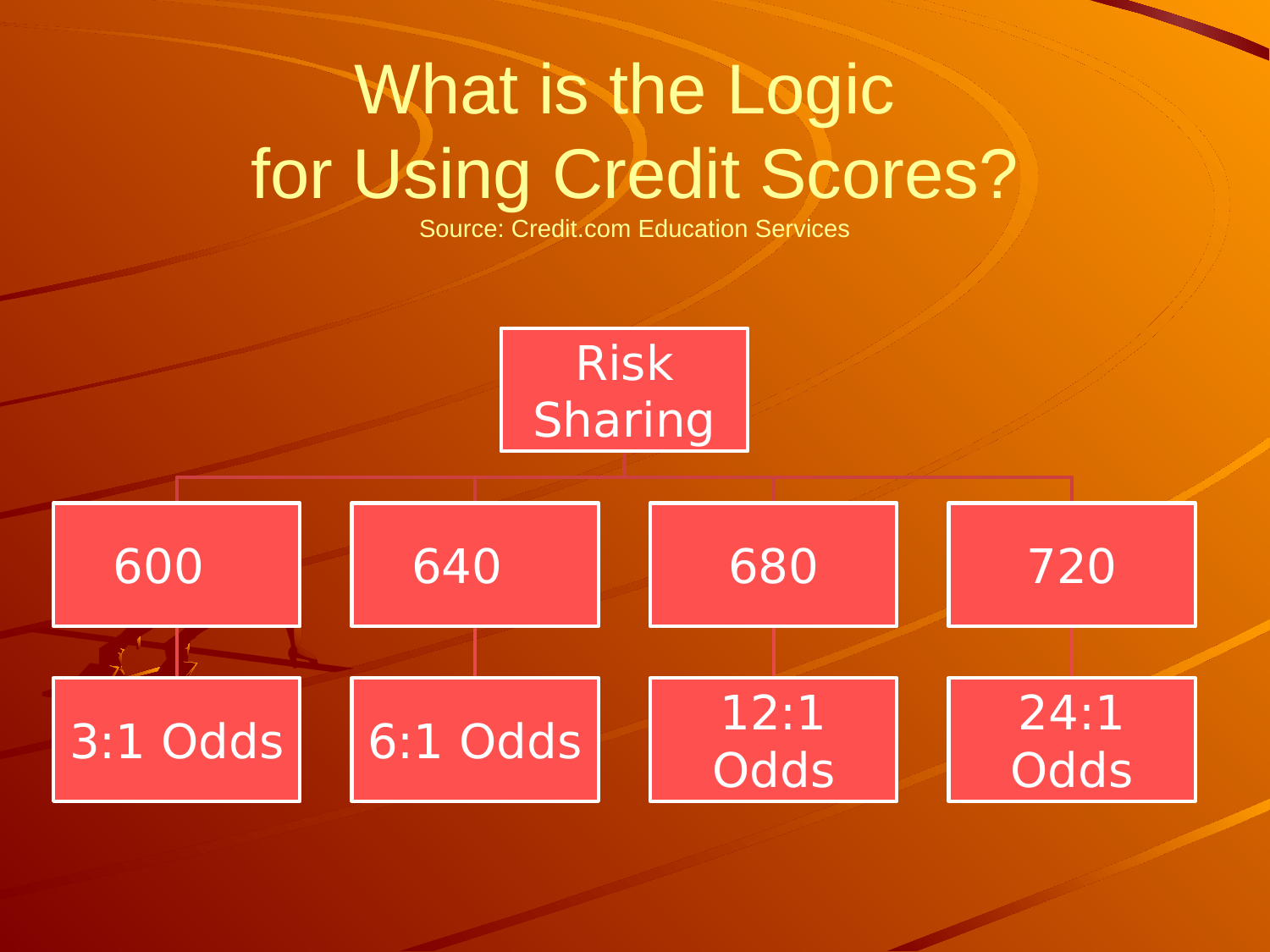

# What is the Logic for Using Credit Scores? Source: Credit.com Education Services
Risk Sharing
600
3:1 Odds
640
6:1 Odds
680
12:1 Odds
720
24:1 Odds